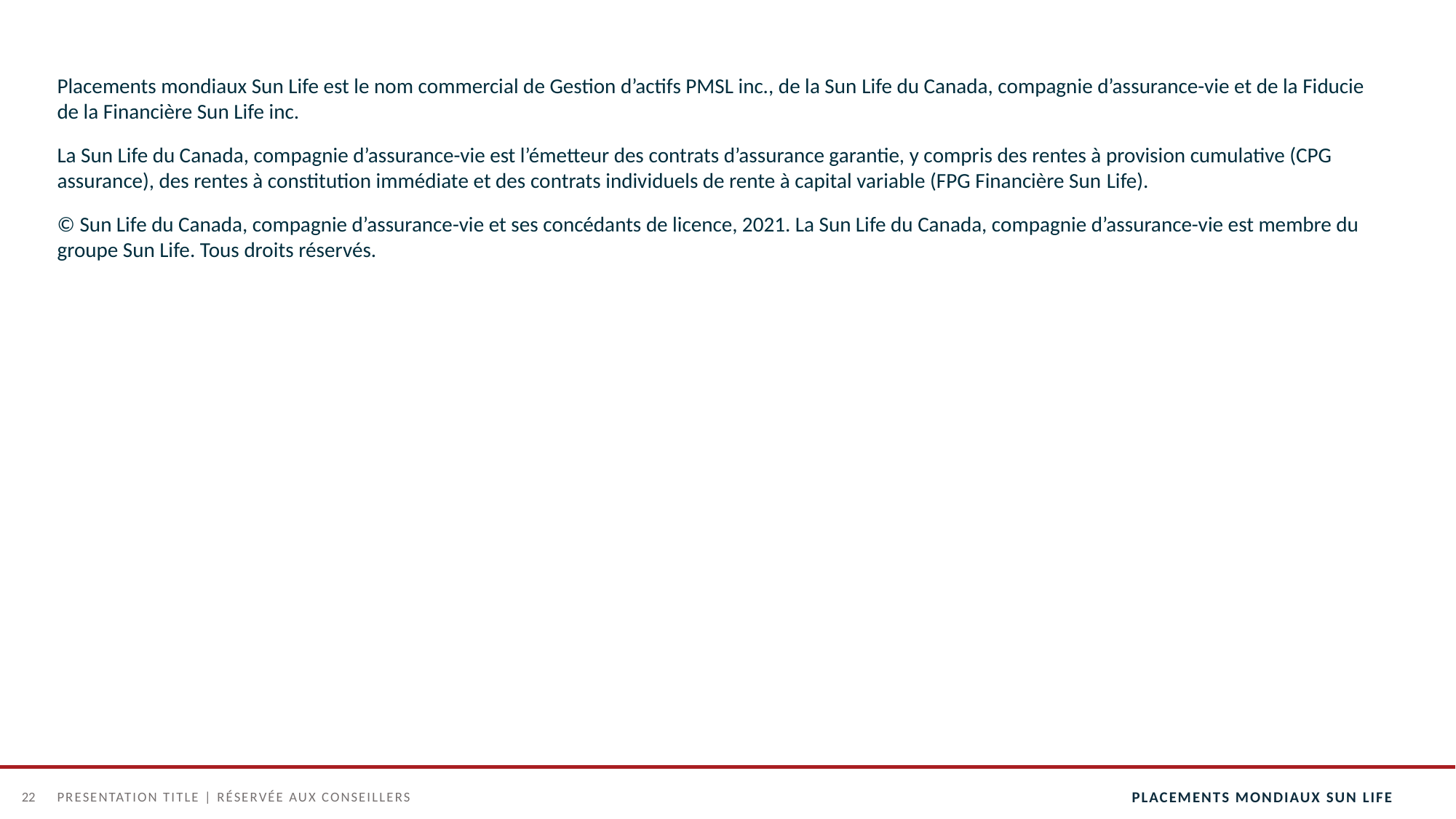

Placements mondiaux Sun Life est le nom commercial de Gestion d’actifs PMSL inc., de la Sun Life du Canada, compagnie d’assurance-vie et de la Fiducie de la Financière Sun Life inc.
La Sun Life du Canada, compagnie d’assurance-vie est l’émetteur des contrats d’assurance garantie, y compris des rentes à provision cumulative (CPG assurance), des rentes à constitution immédiate et des contrats individuels de rente à capital variable (FPG Financière Sun Life).
© Sun Life du Canada, compagnie d’assurance-vie et ses concédants de licence, 2021. La Sun Life du Canada, compagnie d’assurance-vie est membre du groupe Sun Life. Tous droits réservés.

22
PRESENTATION TITLE | RÉSERVÉE AUX CONSEILLERS